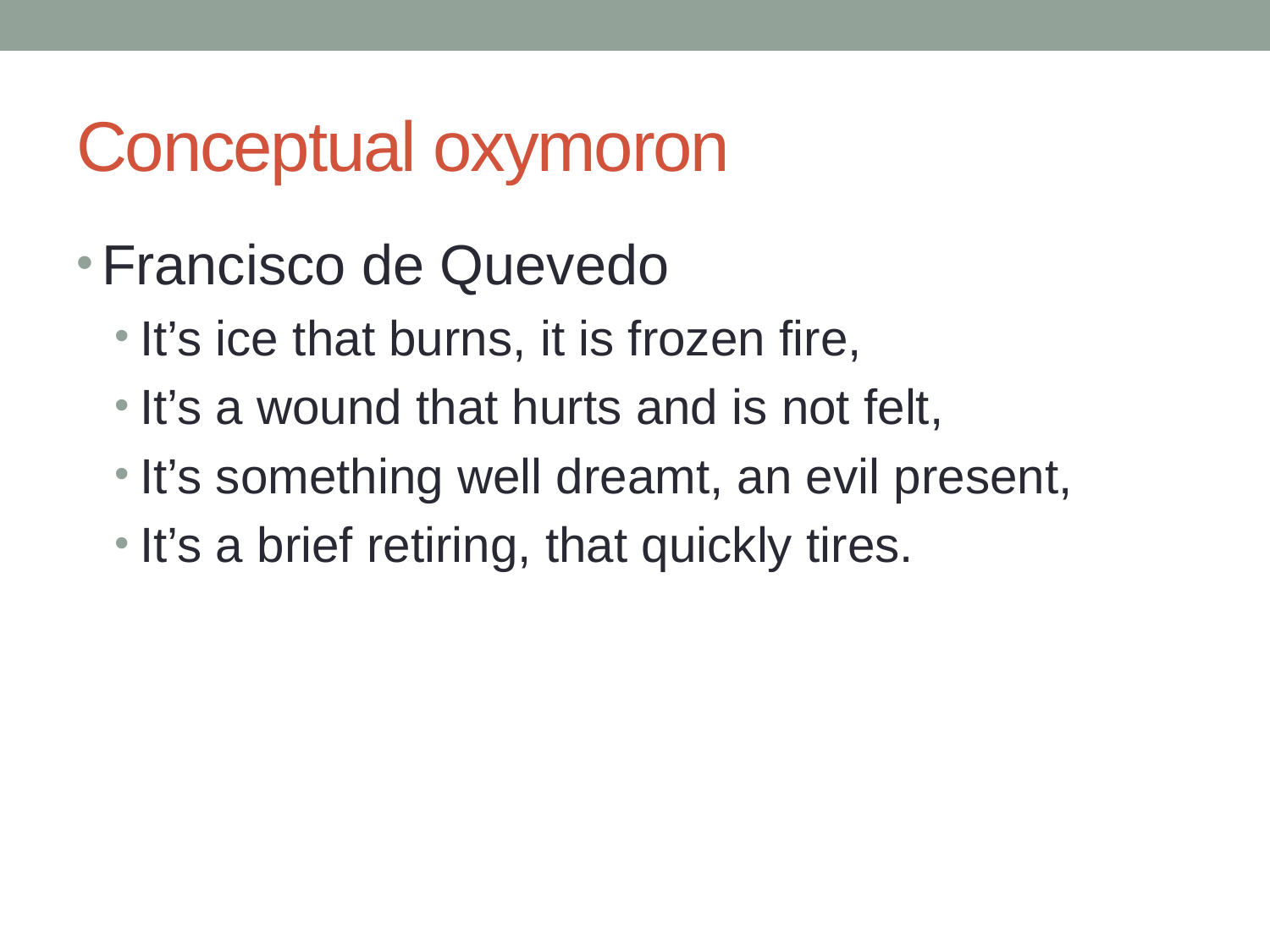

# Conceptual oxymoron
Francisco de Quevedo
It’s ice that burns, it is frozen fire,
It’s a wound that hurts and is not felt,
It’s something well dreamt, an evil present,
It’s a brief retiring, that quickly tires.